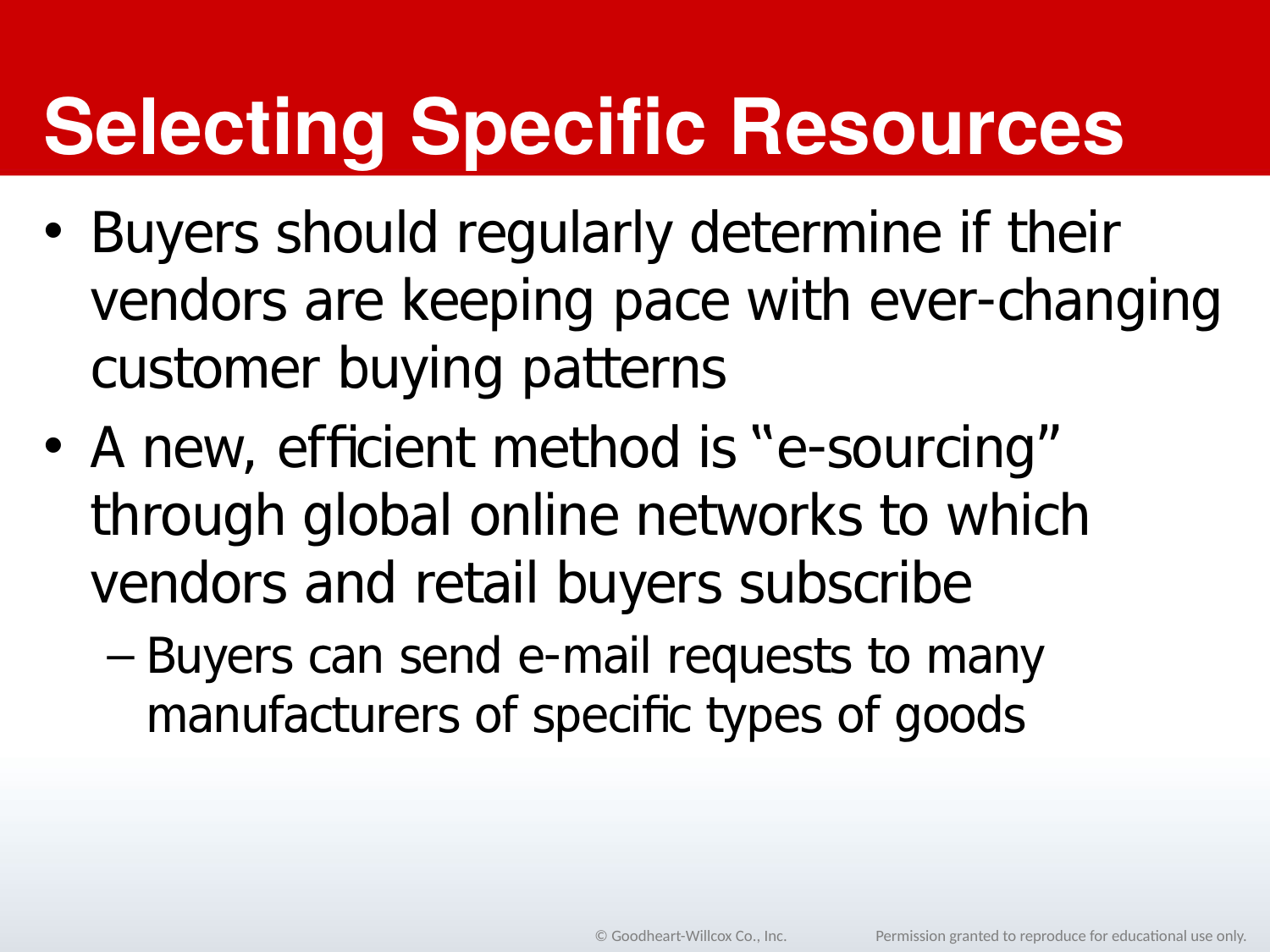

# Selecting Specific Resources
Buyers should regularly determine if their vendors are keeping pace with ever-changing customer buying patterns
A new, efficient method is “e-sourcing” through global online networks to which vendors and retail buyers subscribe
Buyers can send e-mail requests to many manufacturers of specific types of goods